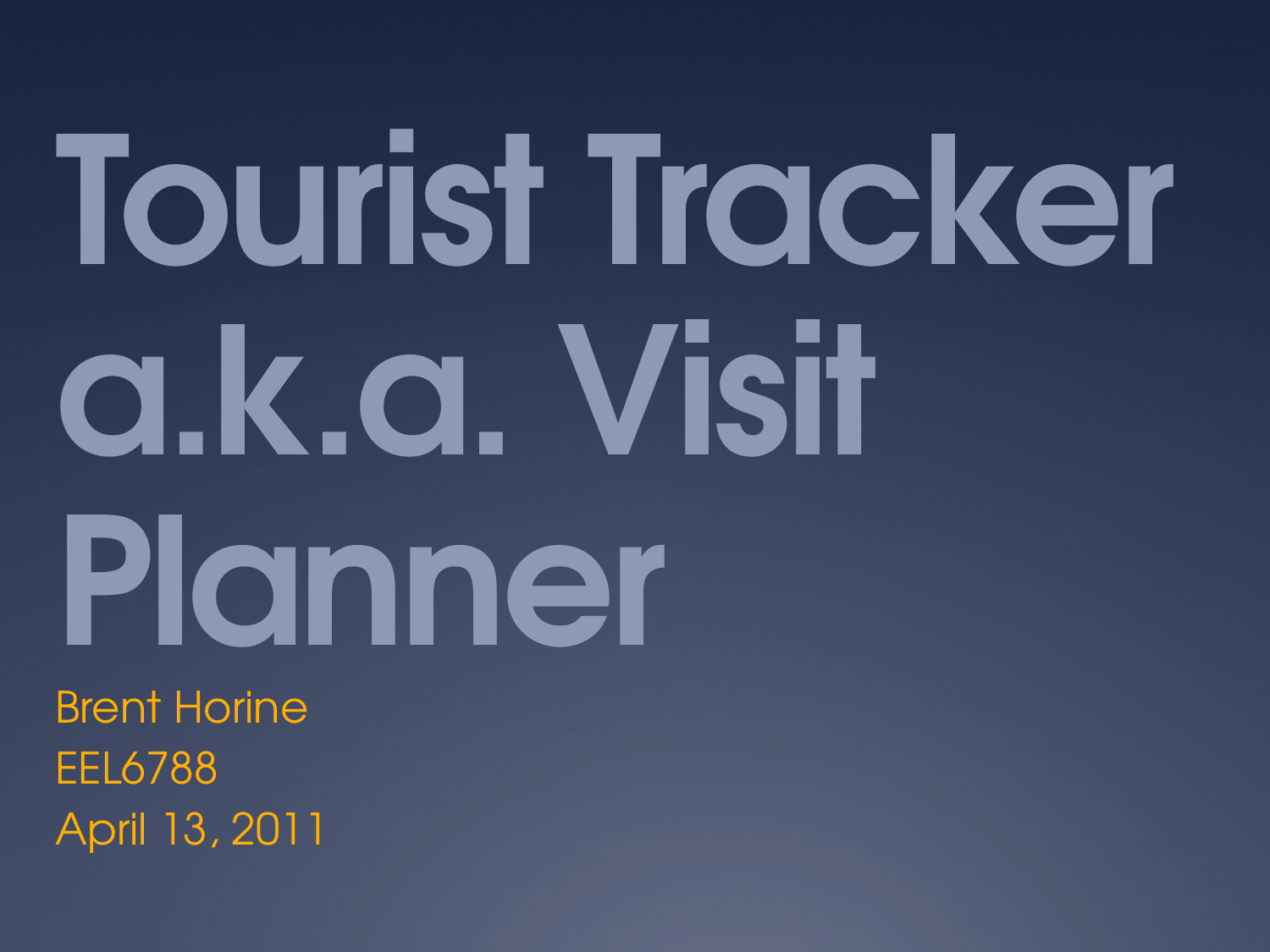

# Tourist Tracker a.k.a. Visit Planner
Brent Horine
EEL6788
April 13, 2011